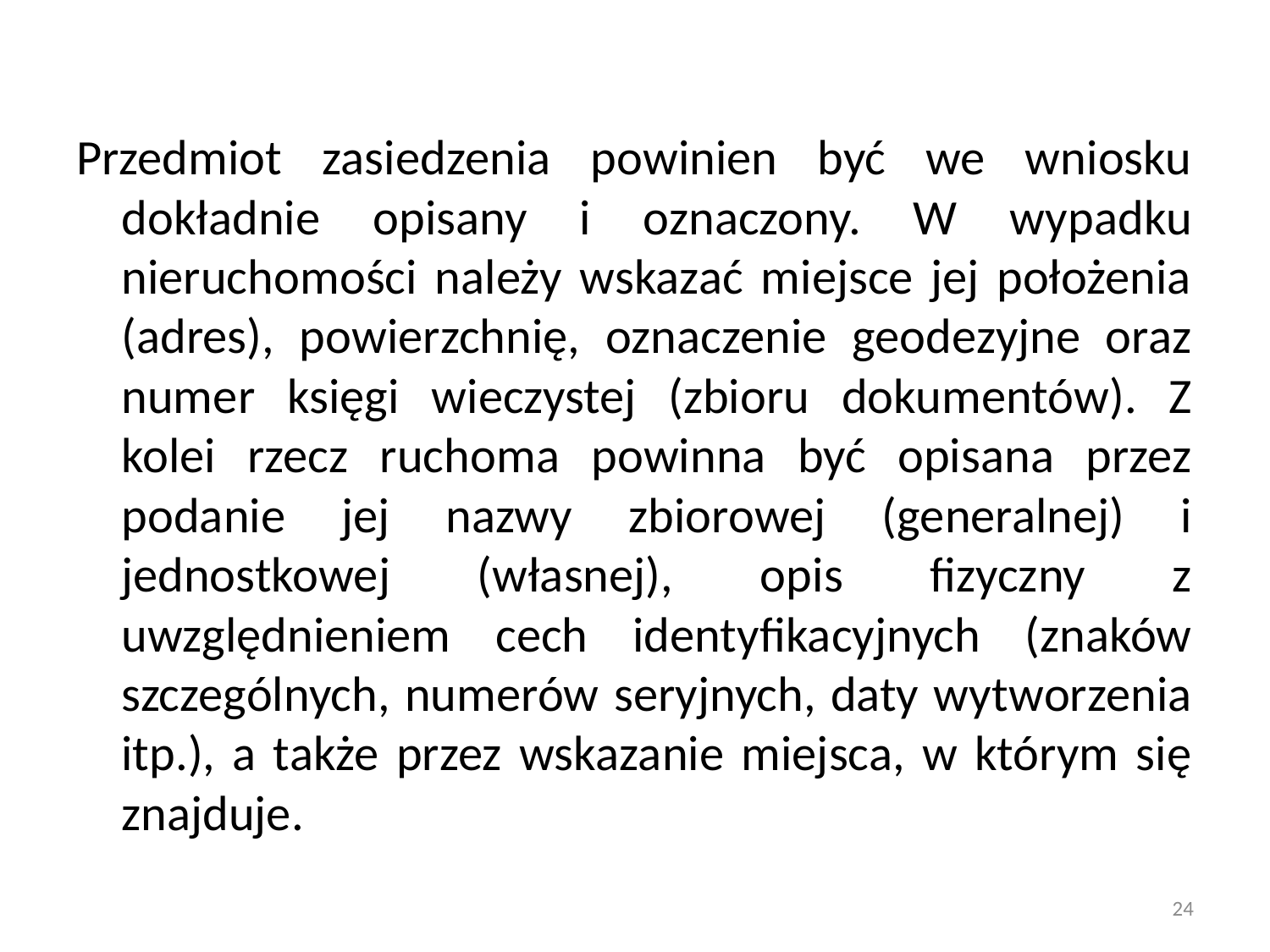

Przedmiot zasiedzenia powinien być we wniosku dokładnie opisany i oznaczony. W wypadku nieruchomości należy wskazać miejsce jej położenia (adres), powierzchnię, oznaczenie geodezyjne oraz numer księgi wieczystej (zbioru dokumentów). Z kolei rzecz ruchoma powinna być opisana przez podanie jej nazwy zbiorowej (generalnej) i jednostkowej (własnej), opis fizyczny z uwzględnieniem cech identyfikacyjnych (znaków szczególnych, numerów seryjnych, daty wytworzenia itp.), a także przez wskazanie miejsca, w którym się znajduje.
24